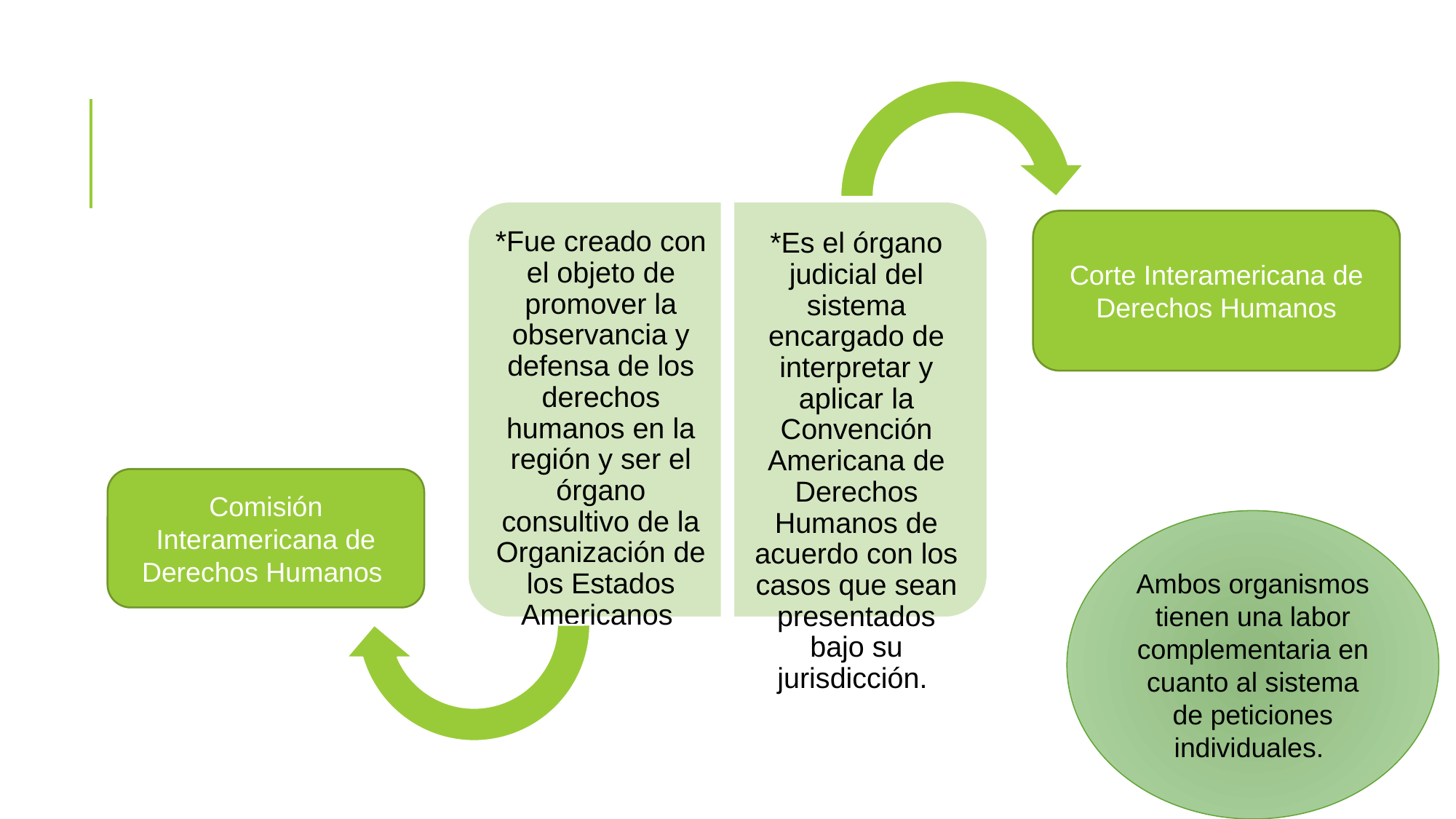

*Fue creado con el objeto de promover la observancia y defensa de los derechos humanos en la región y ser el órgano consultivo de la Organización de los Estados Americanos
*Es el órgano judicial del sistema encargado de interpretar y aplicar la Convención Americana de Derechos Humanos de acuerdo con los casos que sean presentados bajo su jurisdicción.
Corte Interamericana de Derechos Humanos
Comisión Interamericana de Derechos Humanos
Ambos organismos tienen una labor complementaria en cuanto al sistema de peticiones individuales.